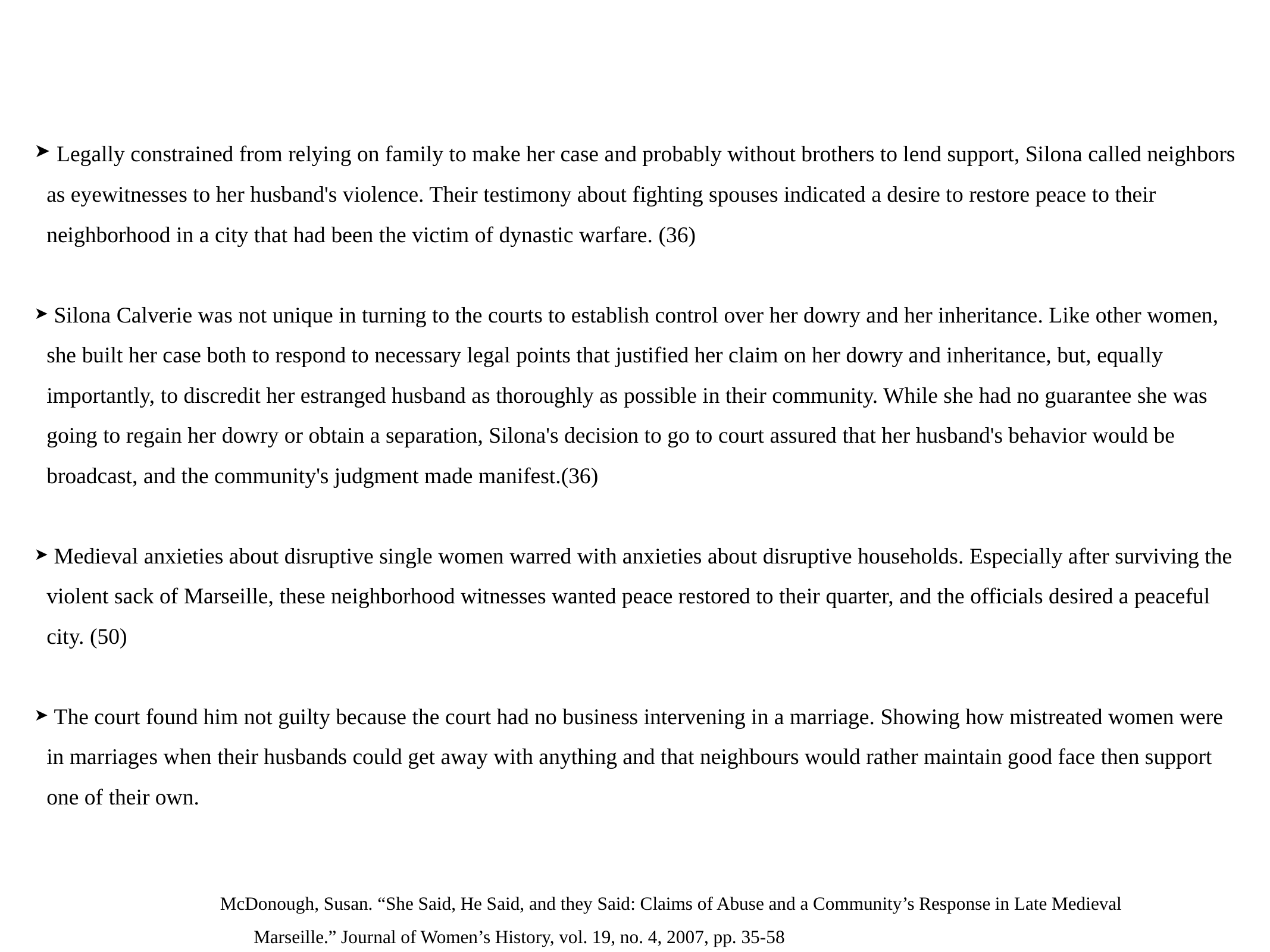

Legally constrained from relying on family to make her case and probably without brothers to lend support, Silona called neighbors as eyewitnesses to her husband's violence. Their testimony about fighting spouses indicated a desire to restore peace to their neighborhood in a city that had been the victim of dynastic warfare. (36)

 Silona Calverie was not unique in turning to the courts to establish control over her dowry and her inheritance. Like other women, she built her case both to respond to necessary legal points that justified her claim on her dowry and inheritance, but, equally importantly, to discredit her estranged husband as thoroughly as possible in their community. While she had no guarantee she was going to regain her dowry or obtain a separation, Silona's decision to go to court assured that her husband's behavior would be broadcast, and the community's judgment made manifest.(36)

 Medieval anxieties about disruptive single women warred with anxieties about disruptive households. Especially after surviving the violent sack of Marseille, these neighborhood witnesses wanted peace restored to their quarter, and the officials desired a peaceful city. (50)

 The court found him not guilty because the court had no business intervening in a marriage. Showing how mistreated women were in marriages when their husbands could get away with anything and that neighbours would rather maintain good face then support one of their own.
McDonough, Susan. “She Said, He Said, and they Said: Claims of Abuse and a Community’s Response in Late Medieval
Marseille.” Journal of Women’s History, vol. 19, no. 4, 2007, pp. 35-58